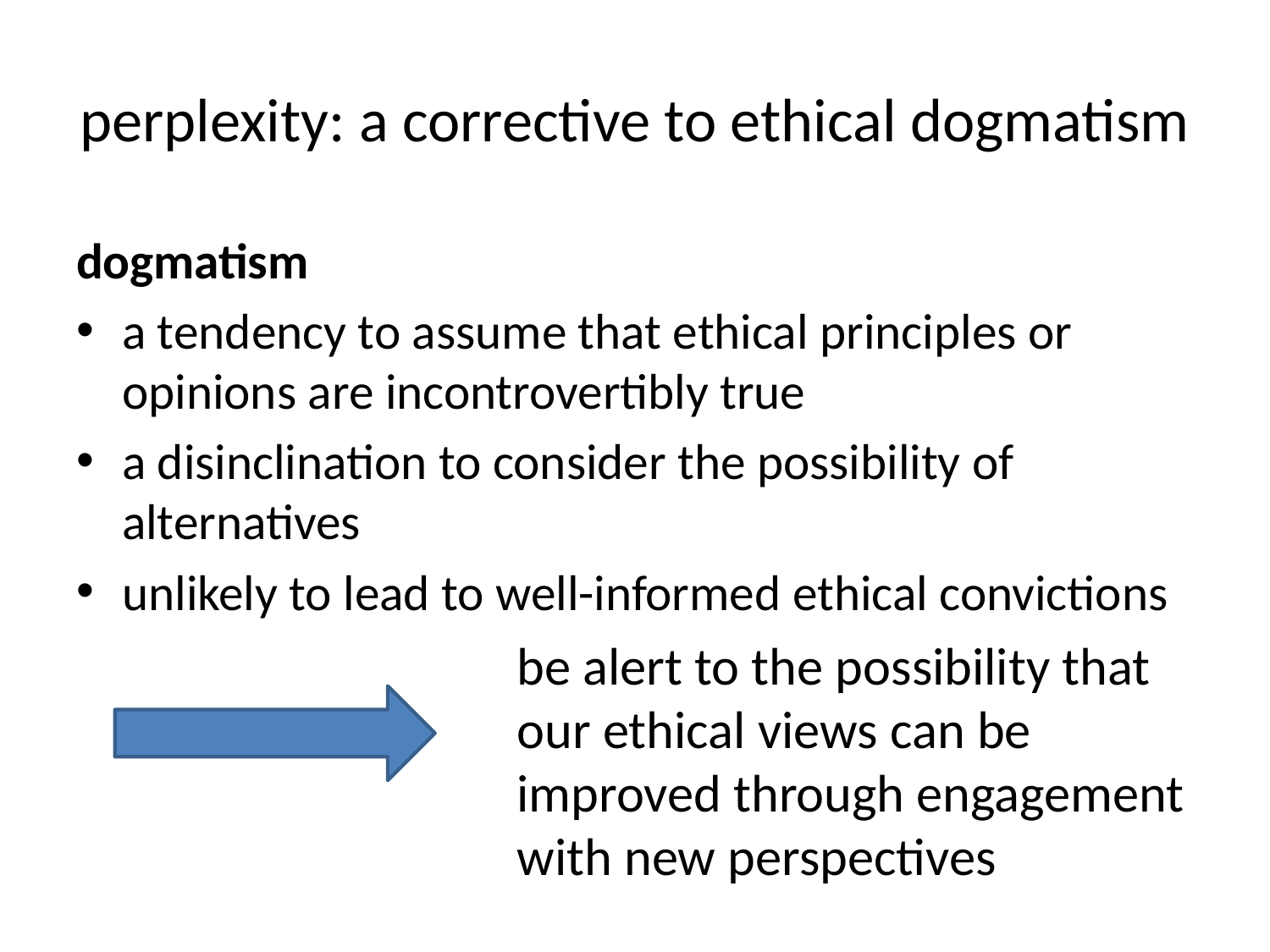

# perplexity: a corrective to ethical dogmatism
dogmatism
a tendency to assume that ethical principles or opinions are incontrovertibly true
a disinclination to consider the possibility of alternatives
unlikely to lead to well-informed ethical convictions
be alert to the possibility that our ethical views can be improved through engagement with new perspectives